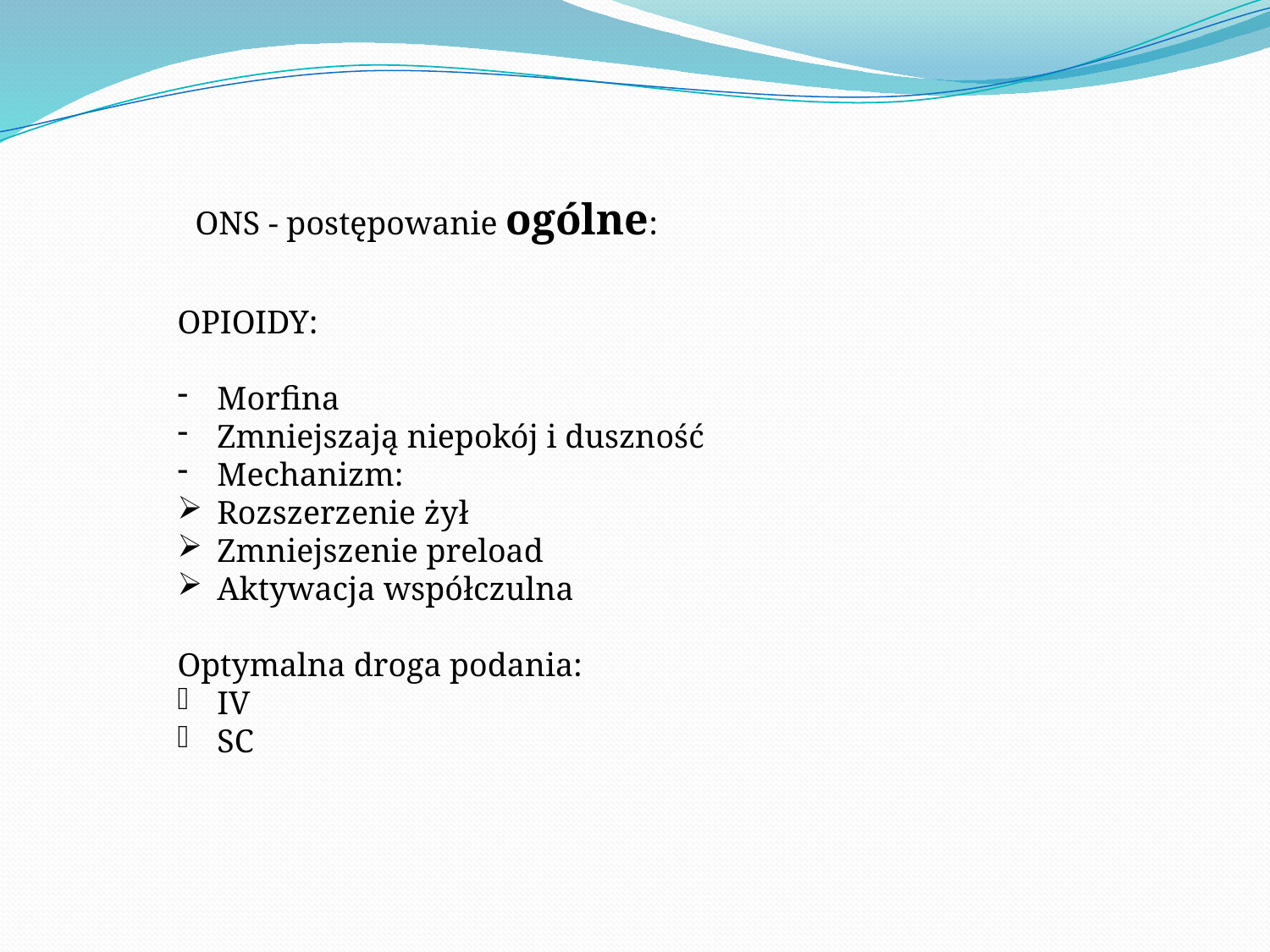

ONS - postępowanie ogólne:
OPIOIDY:

Morfina
Zmniejszają niepokój i duszność
Mechanizm:
Rozszerzenie żył
Zmniejszenie preload
Aktywacja współczulna

Optymalna droga podania:
IV
SC